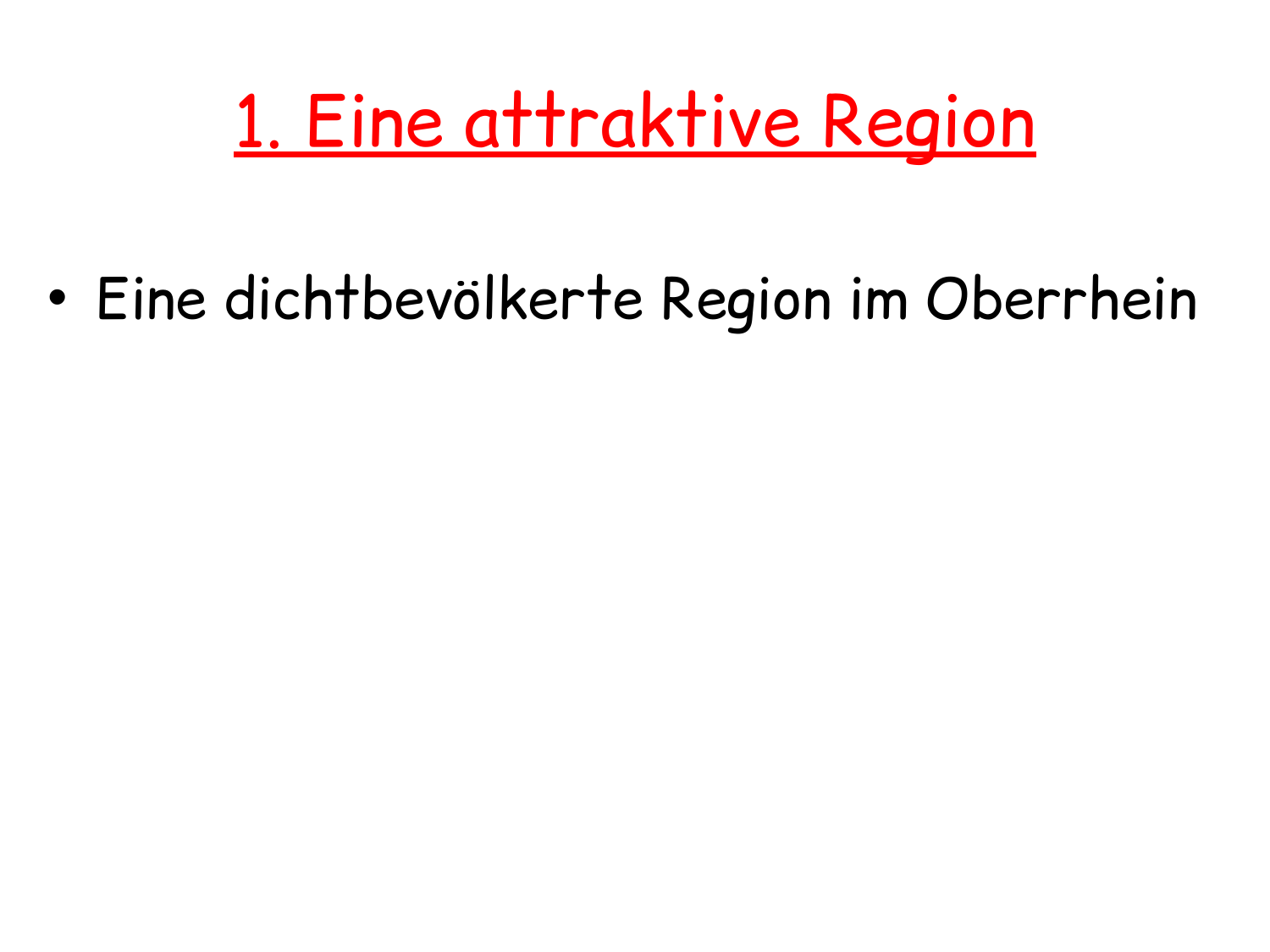

# 1. Eine attraktive Region
Eine dichtbevölkerte Region im Oberrhein